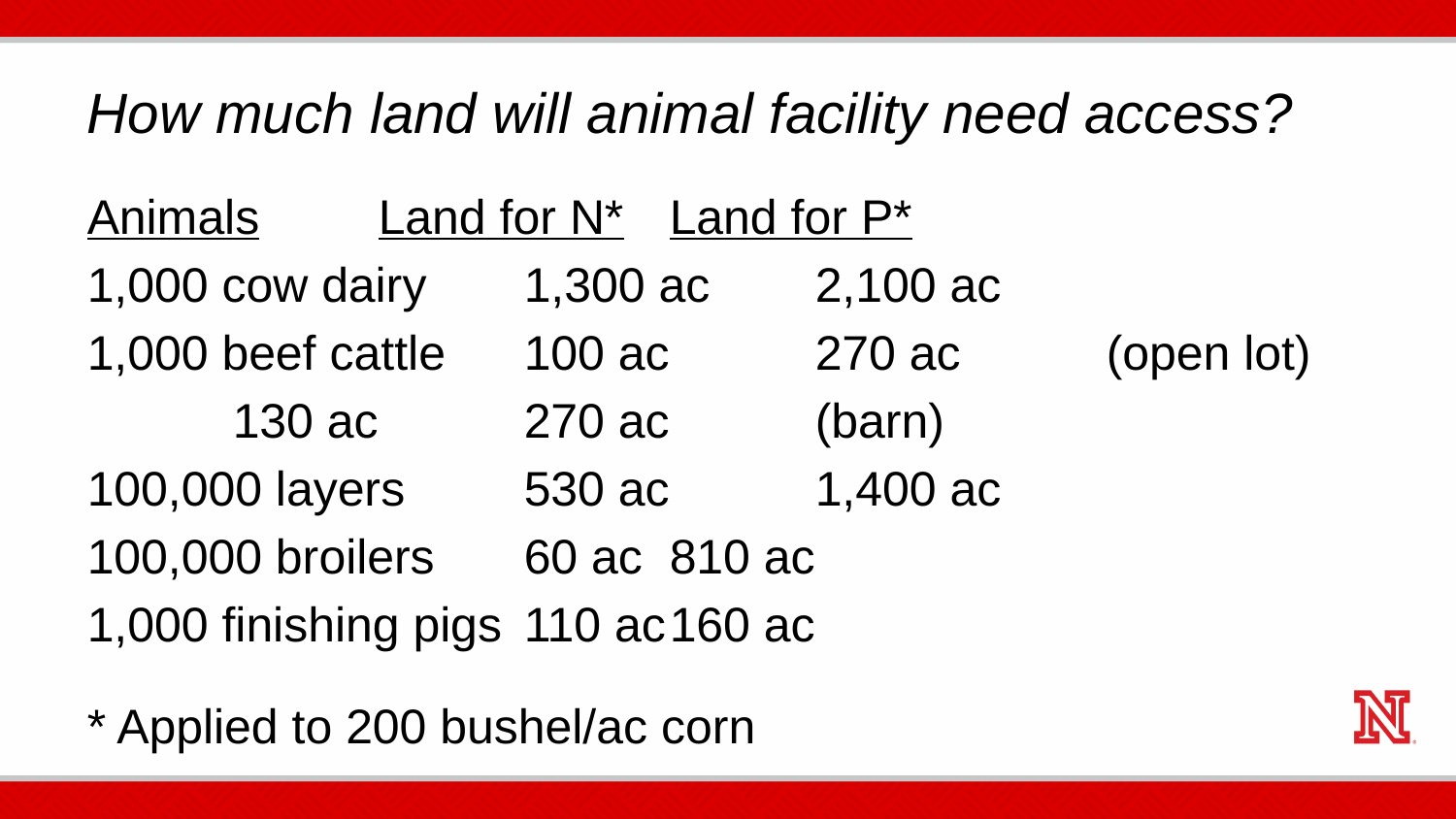

# How much land will animal facility need access?
Animals	Land for N*	Land for P*
1,000 cow dairy	1,300 ac	2,100 ac
1,000 beef cattle	100 ac	270 ac 	(open lot)
	130 ac	270 ac 	(barn)
100,000 layers	530 ac	1,400 ac
100,000 broilers	60 ac	810 ac
1,000 finishing pigs	110 ac	160 ac

* Applied to 200 bushel/ac corn